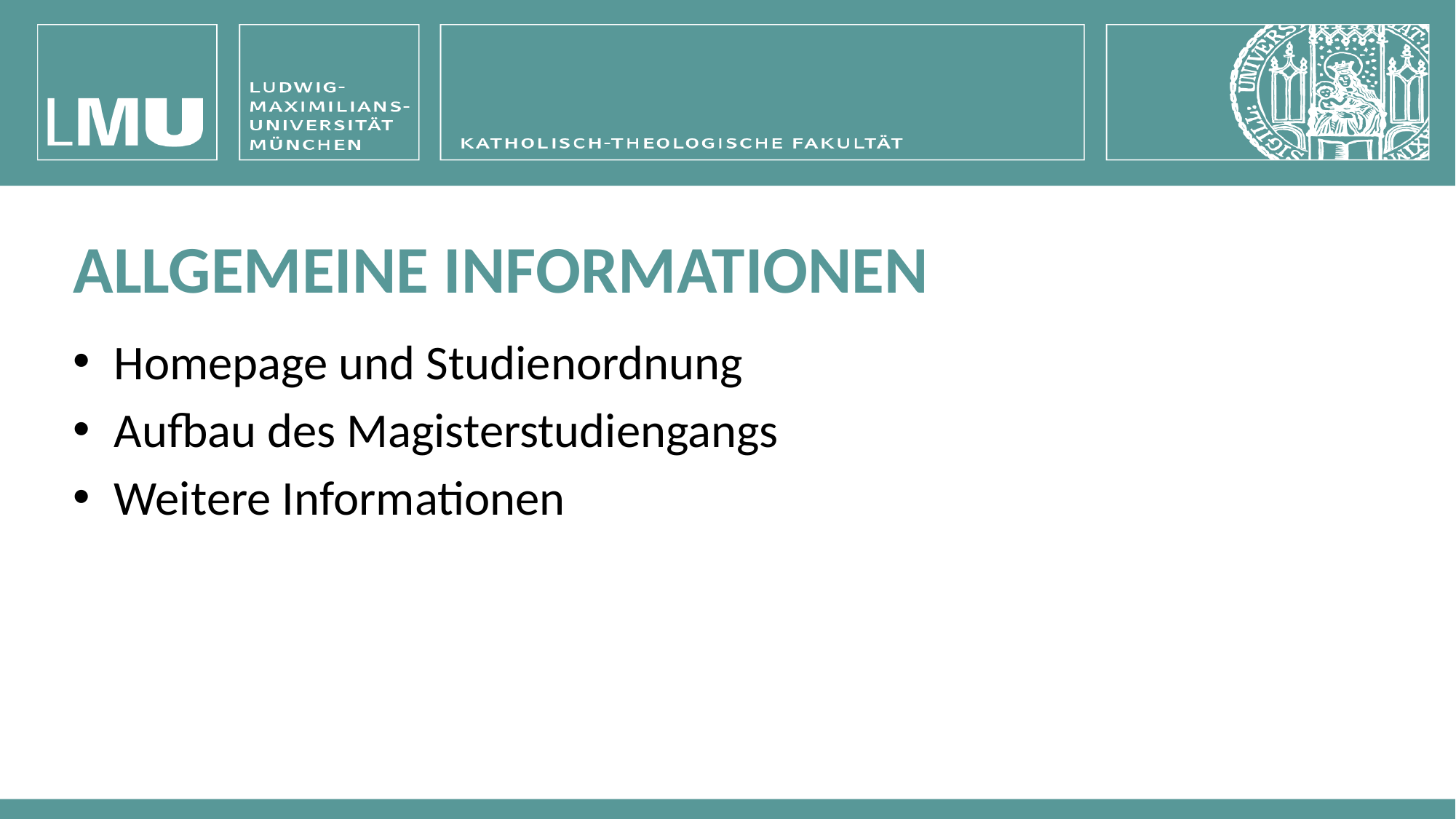

# ALLGEMEINE INFORMATIONEN
Homepage und Studienordnung
Aufbau des Magisterstudiengangs
Weitere Informationen